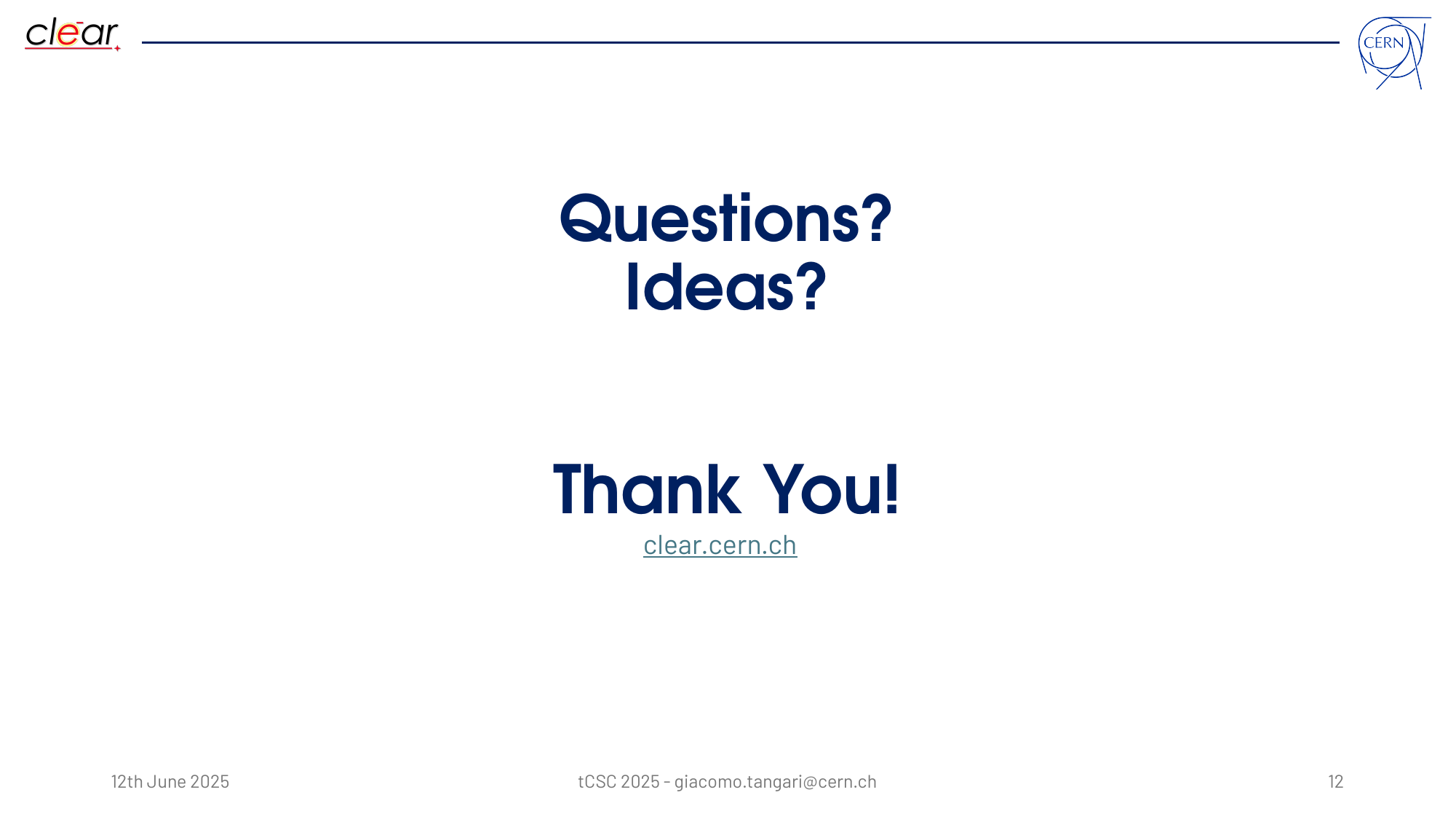

# Questions? Ideas?
Thank You!
clear.cern.ch
12th June 2025
tCSC 2025 - giacomo.tangari@cern.ch
12